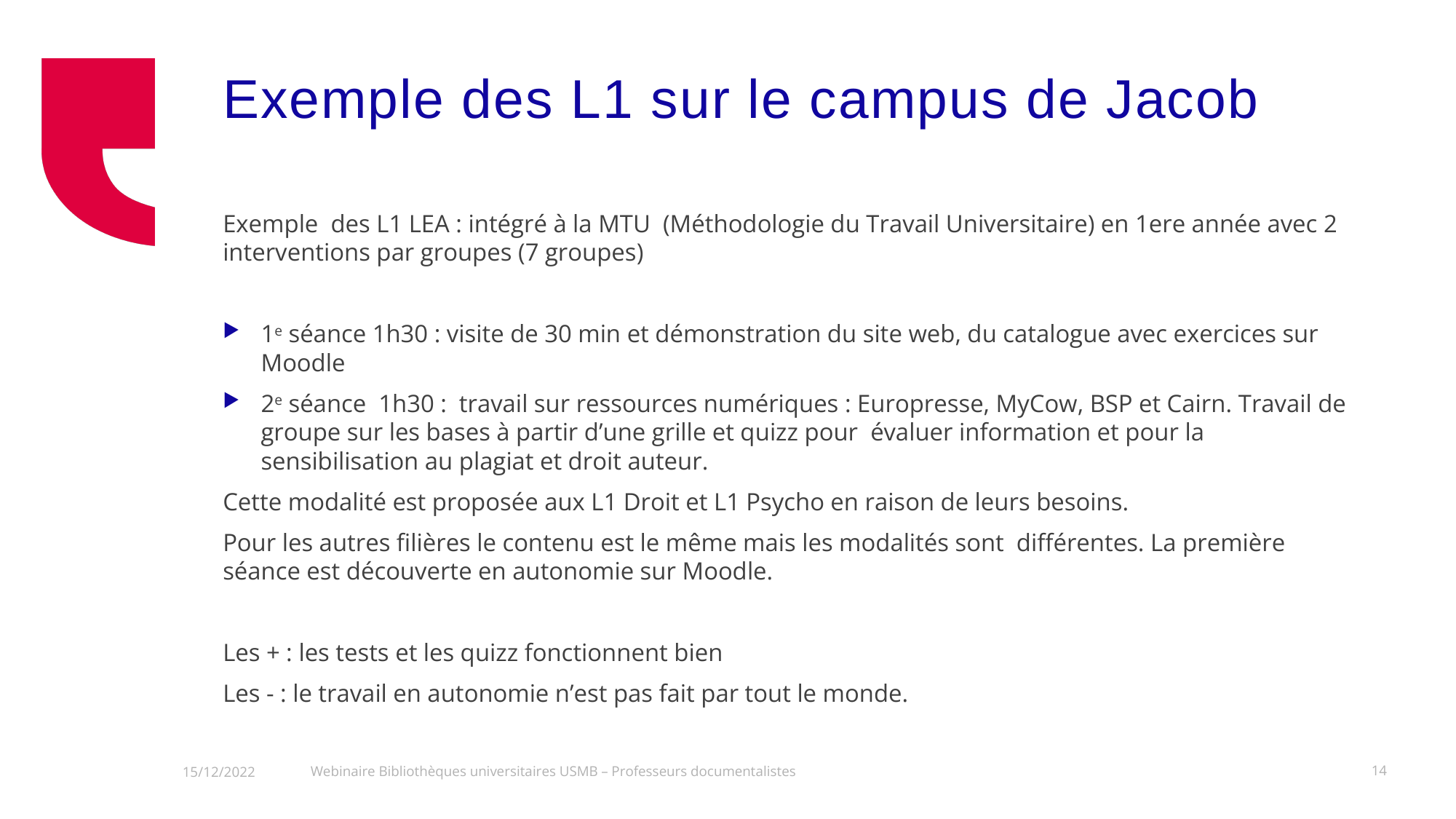

# Exemple des L1 sur le campus de Jacob
Exemple  des L1 LEA : intégré à la MTU  (Méthodologie du Travail Universitaire) en 1ere année avec 2 interventions par groupes (7 groupes)

1e séance 1h30 : visite de 30 min et démonstration du site web, du catalogue avec exercices sur Moodle
2e séance  1h30 :  travail sur ressources numériques : Europresse, MyCow, BSP et Cairn. Travail de groupe sur les bases à partir d’une grille et quizz pour  évaluer information et pour la sensibilisation au plagiat et droit auteur.
Cette modalité est proposée aux L1 Droit et L1 Psycho en raison de leurs besoins.
Pour les autres filières le contenu est le même mais les modalités sont  différentes. La première séance est découverte en autonomie sur Moodle.

Les + : les tests et les quizz fonctionnent bien
Les - : le travail en autonomie n’est pas fait par tout le monde.

Webinaire Bibliothèques universitaires USMB – Professeurs documentalistes
14
15/12/2022